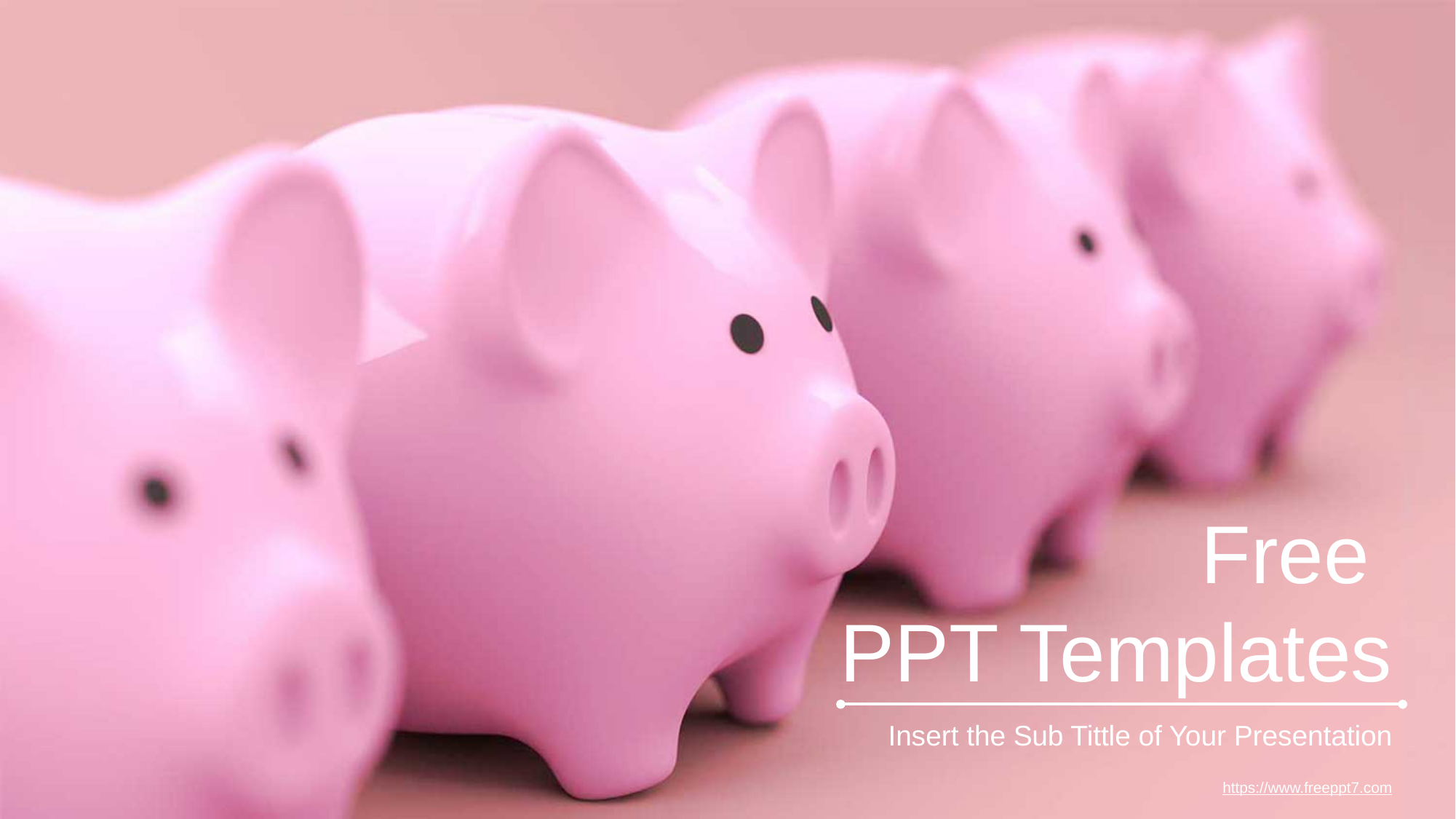

Free
PPT Templates
Insert the Sub Tittle of Your Presentation
https://www.freeppt7.com